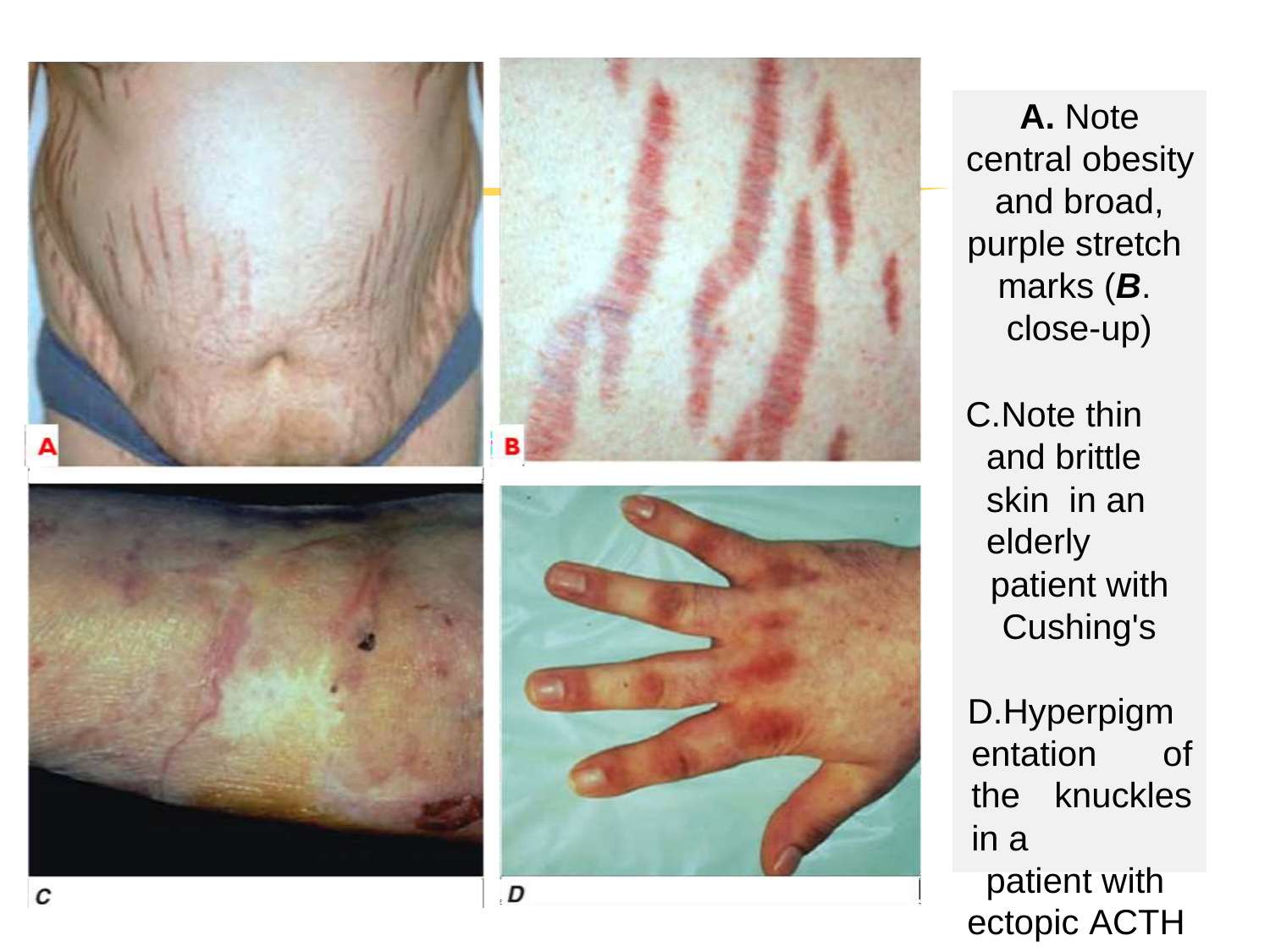

# A. Note
central obesity  and broad,  purple stretch  marks (B.  close-up)

Cont’d...

Note thin  and brittle skin  in an elderly
patient with
Cushing's

Hyperpigm  entation of the  knuckles in a
patient with  ectopic ACTH  excess.